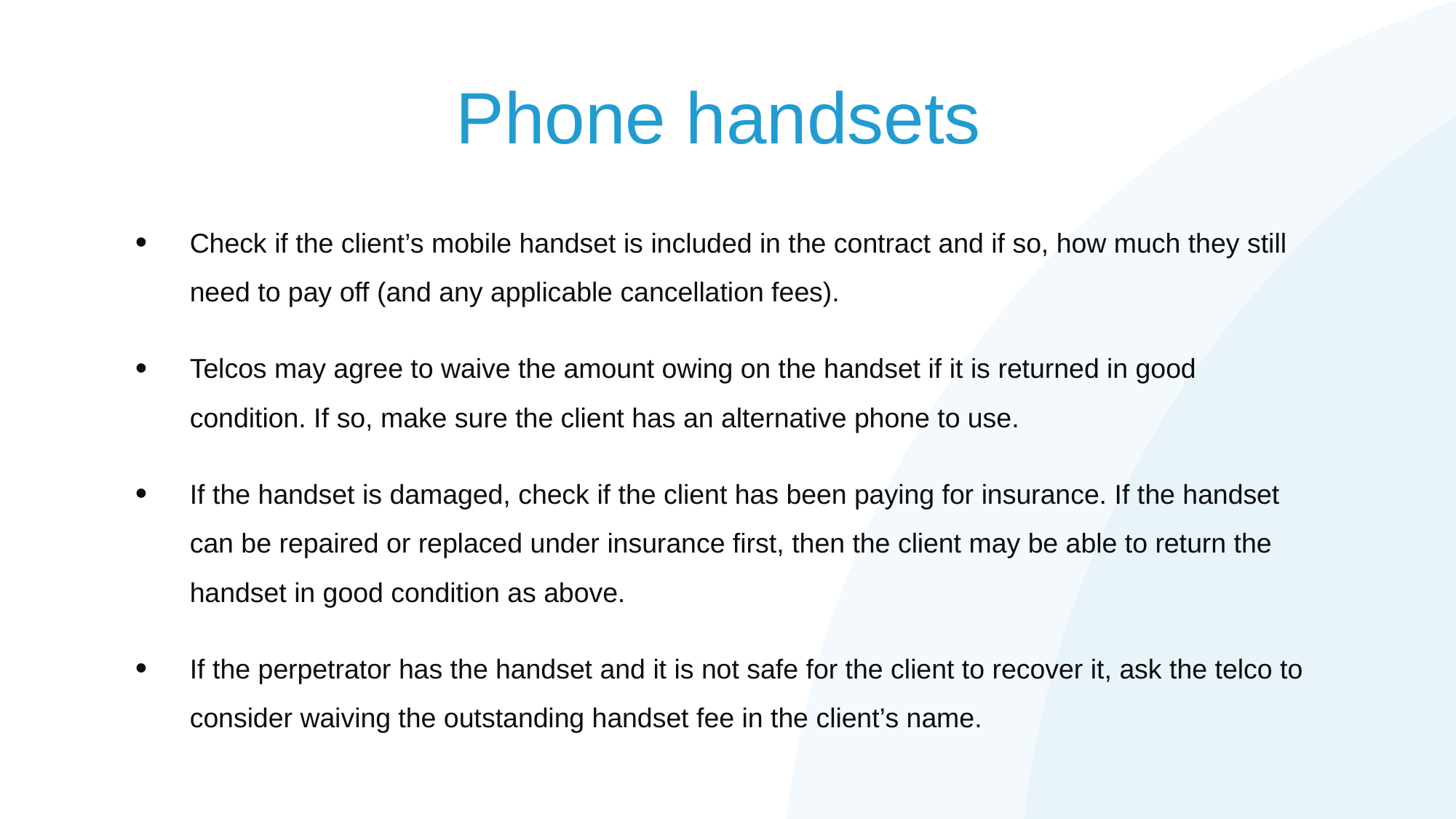

# Phone handsets
Check if the client’s mobile handset is included in the contract and if so, how much they still need to pay off (and any applicable cancellation fees).
Telcos may agree to waive the amount owing on the handset if it is returned in good condition. If so, make sure the client has an alternative phone to use.
If the handset is damaged, check if the client has been paying for insurance. If the handset can be repaired or replaced under insurance first, then the client may be able to return the handset in good condition as above.
If the perpetrator has the handset and it is not safe for the client to recover it, ask the telco to consider waiving the outstanding handset fee in the client’s name.